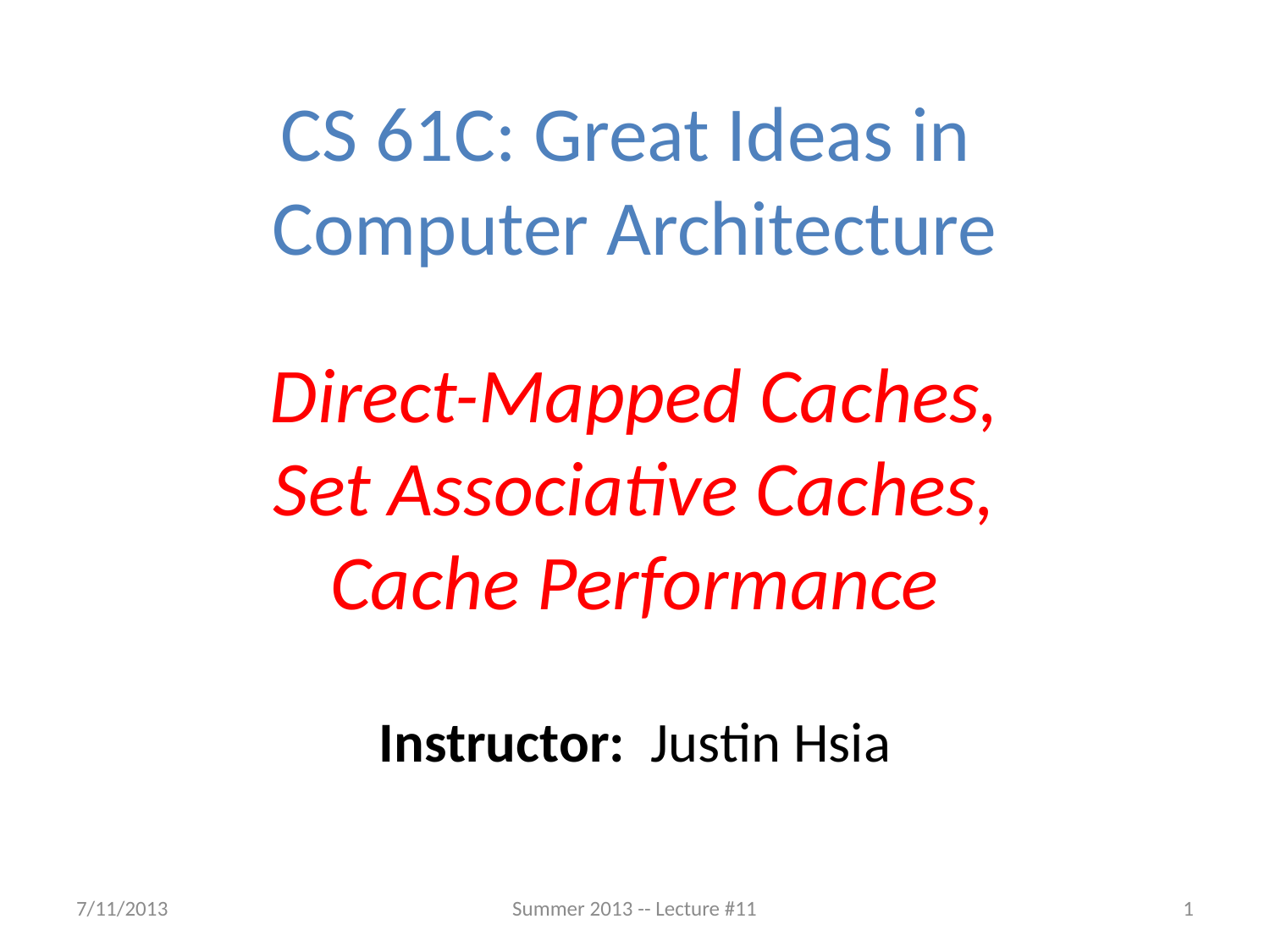

CS 61C: Great Ideas in
Computer Architecture
Direct-Mapped Caches,
Set Associative Caches,
Cache Performance

Instructor:  Justin Hsia
7/11/2013
Summer 2013 -- Lecture #11
1